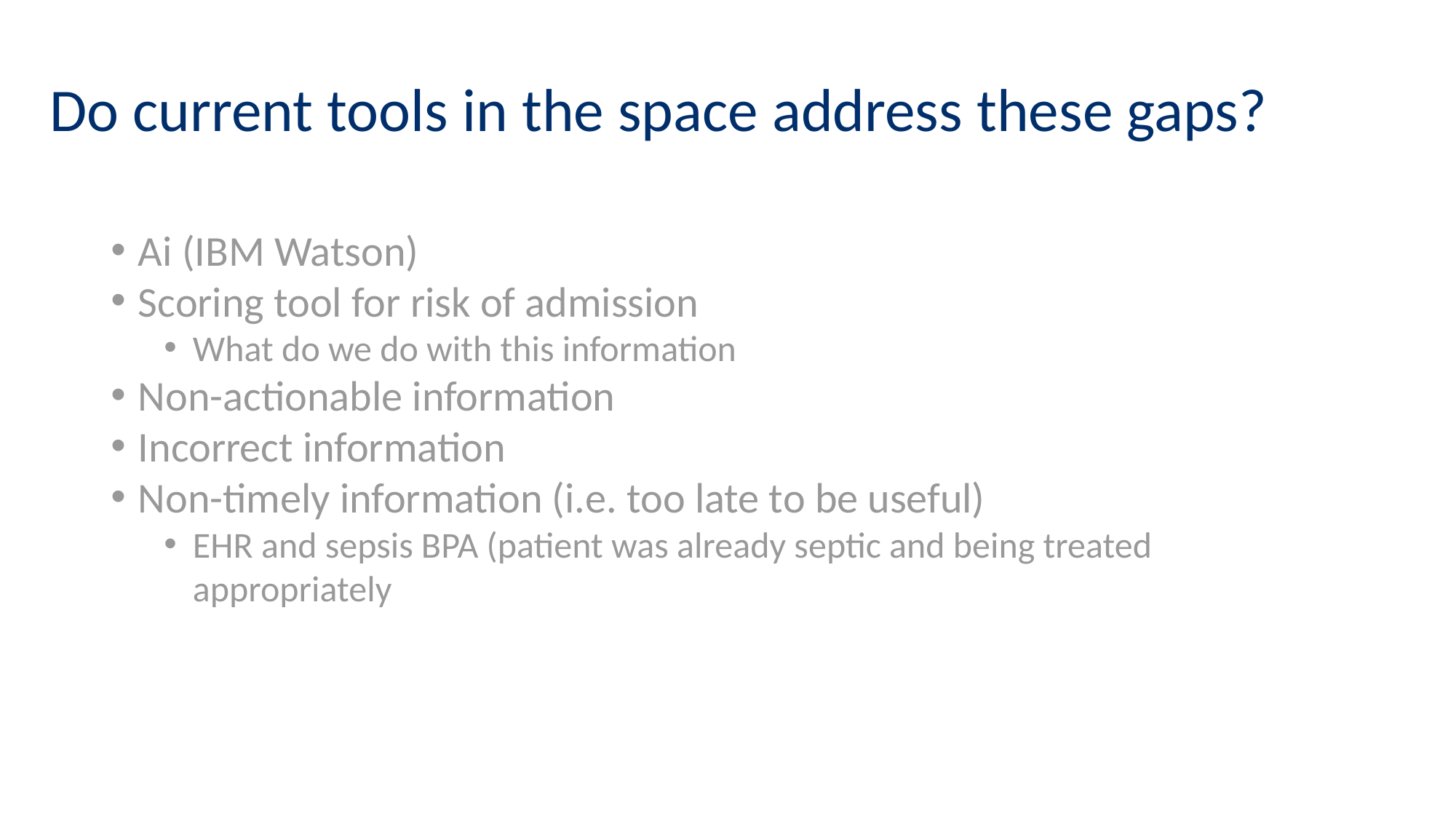

# Do current tools in the space address these gaps?
Ai (IBM Watson)
Scoring tool for risk of admission
What do we do with this information
Non-actionable information
Incorrect information
Non-timely information (i.e. too late to be useful)
EHR and sepsis BPA (patient was already septic and being treated appropriately